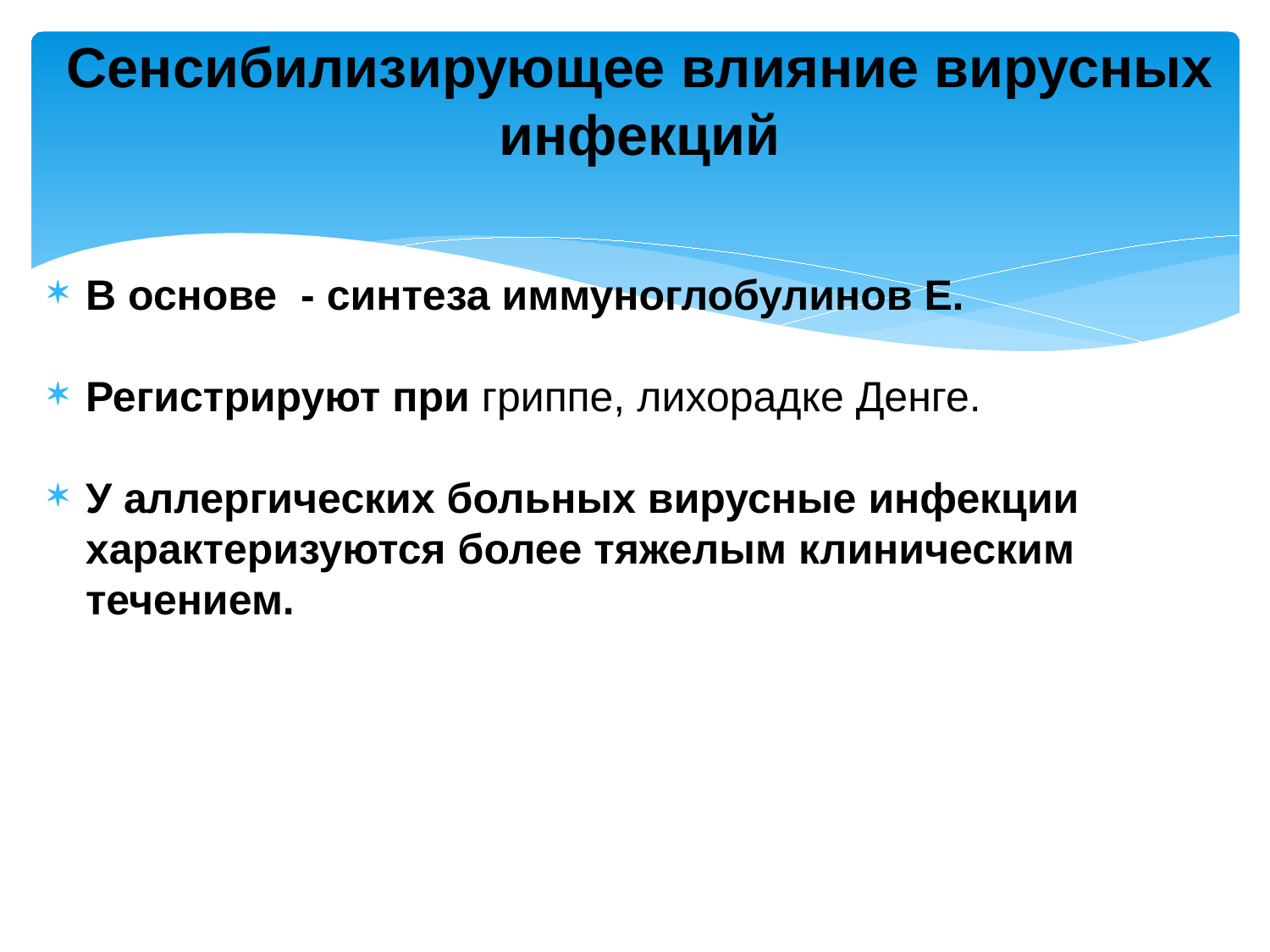

# Сенсибилизирующее влияние вирусных инфекций
В основе  - синтеза иммуноглобулинов Е.

Регистрируют при гриппе, лихорадке Денге.

У аллергических больных вирусные инфекции характеризуются более тяжелым клиническим течением.